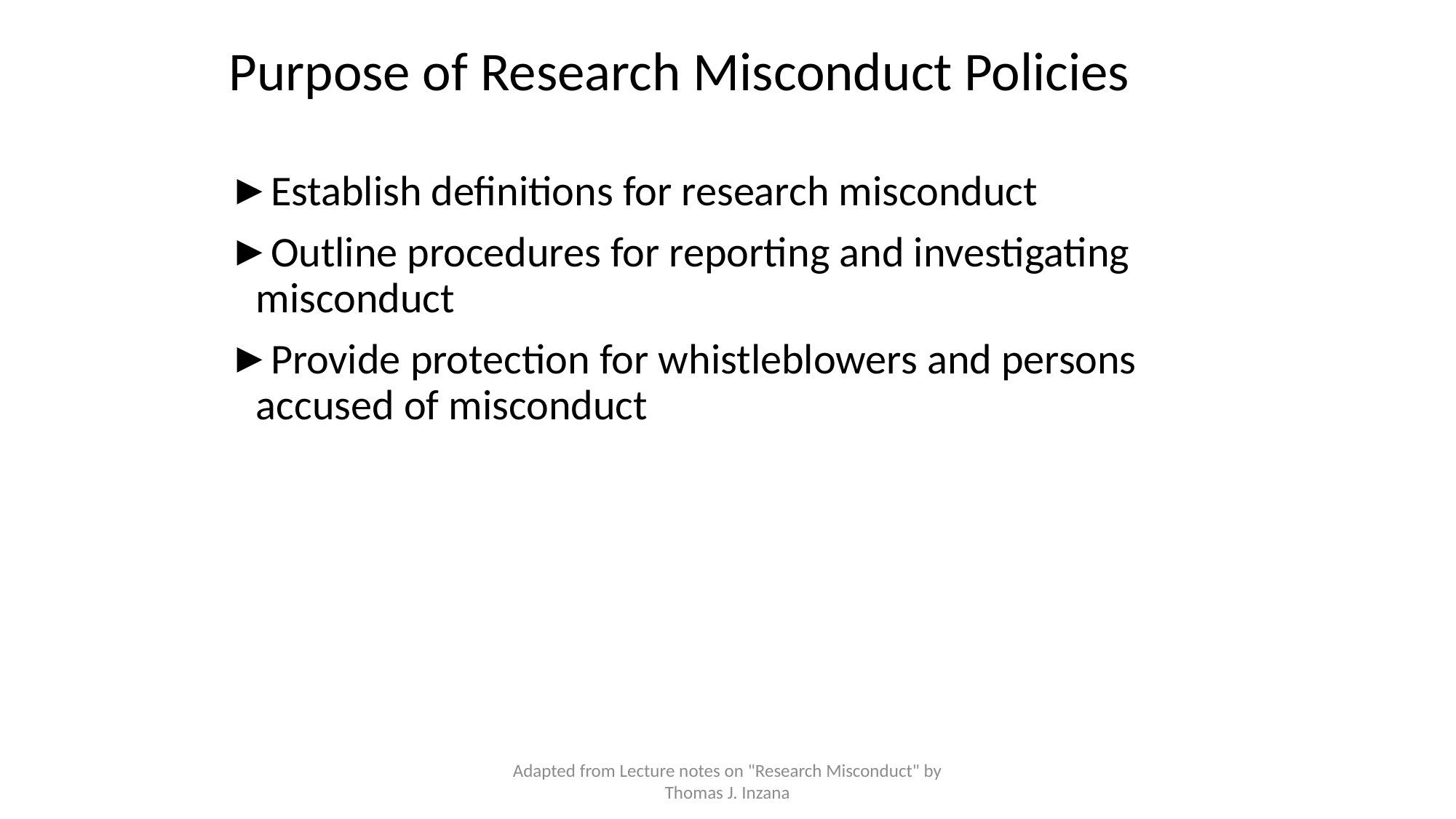

# Purpose of Research Misconduct Policies
Establish definitions for research misconduct
Outline procedures for reporting and investigating misconduct
Provide protection for whistleblowers and persons accused of misconduct
Adapted from Lecture notes on "Research Misconduct" by Thomas J. Inzana